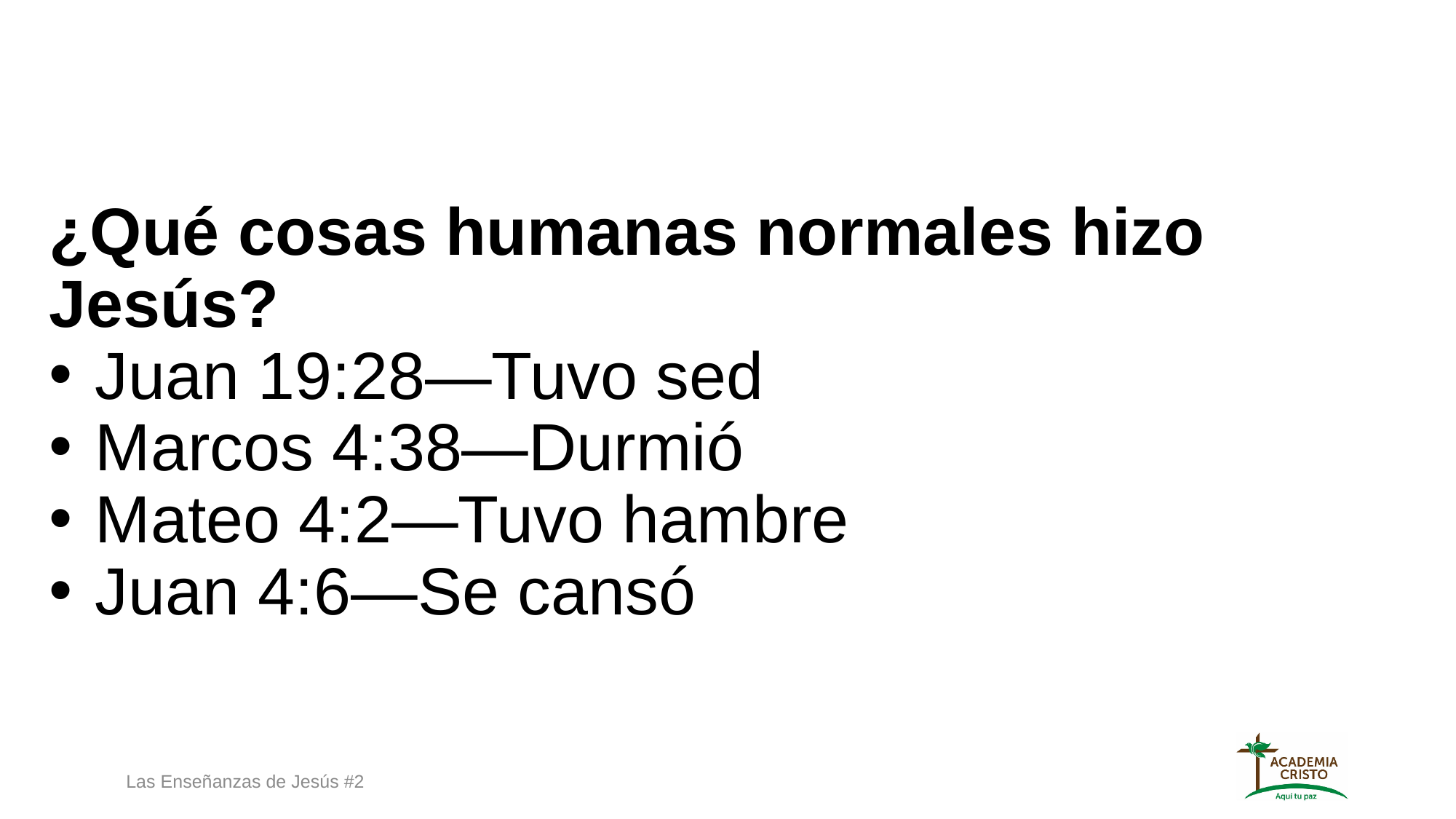

¿Qué cosas humanas normales hizo Jesús?
 Juan 19:28—Tuvo sed
 Marcos 4:38—Durmió
 Mateo 4:2—Tuvo hambre
 Juan 4:6—Se cansó
Las Enseñanzas de Jesús #2